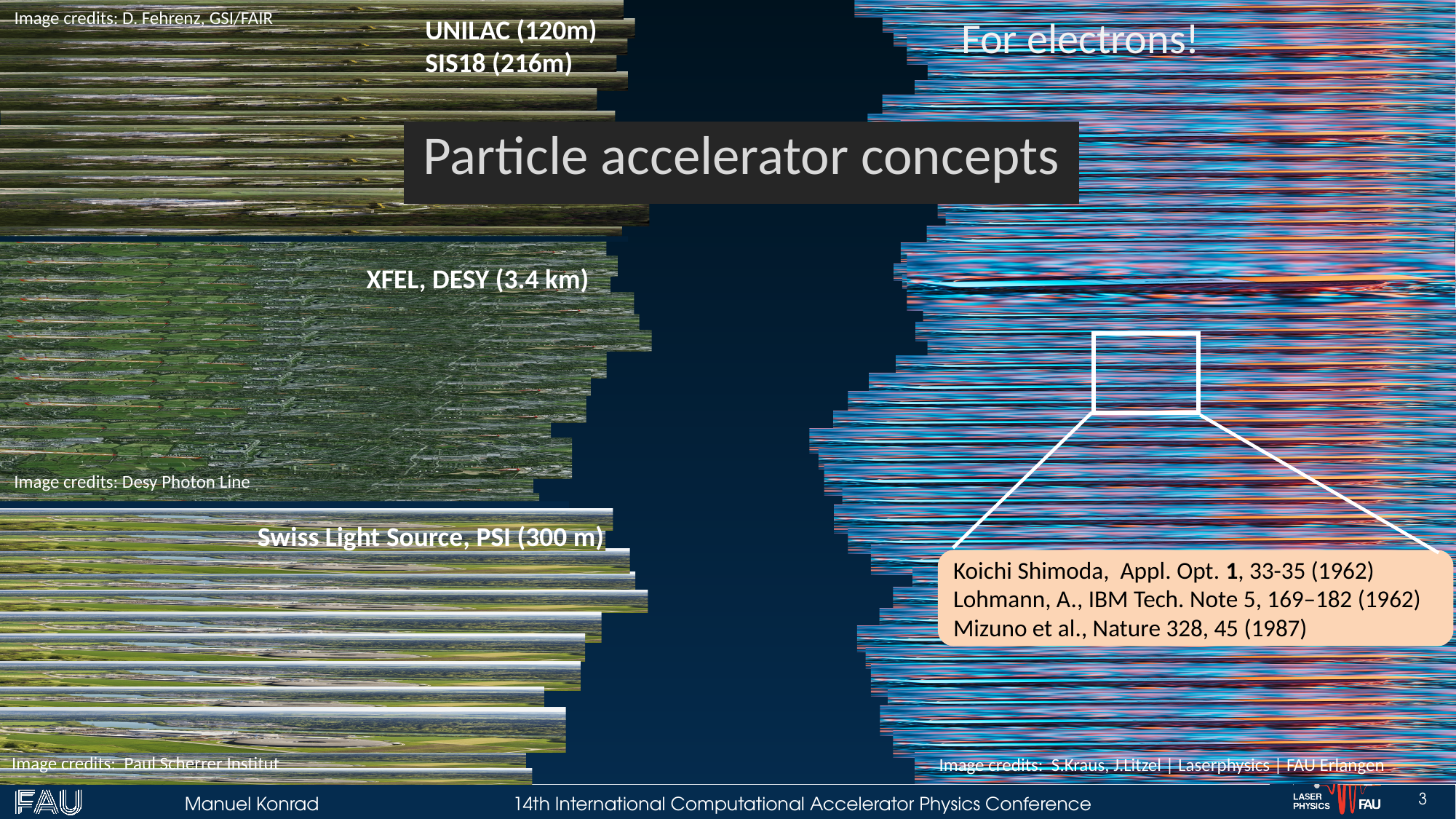

Image credits: D. Fehrenz, GSI/FAIR
For electrons!
UNILAC (120m)
SIS18 (216m)
# Particle accelerator concepts

Koichi Shimoda,  Appl. Opt. 1, 33-35 (1962)
Lohmann, A., IBM Tech. Note 5, 169–182 (1962)
Mizuno et al., Nature 328, 45 (1987)

XFEL, DESY (3.4 km)

Image credits: Desy Photon Line

Swiss Light Source, PSI (300 m)
Image credits:  Paul Scherrer Institut
Image credits:  S.Kraus, J.Litzel | Laserphysics | FAU Erlangen
3